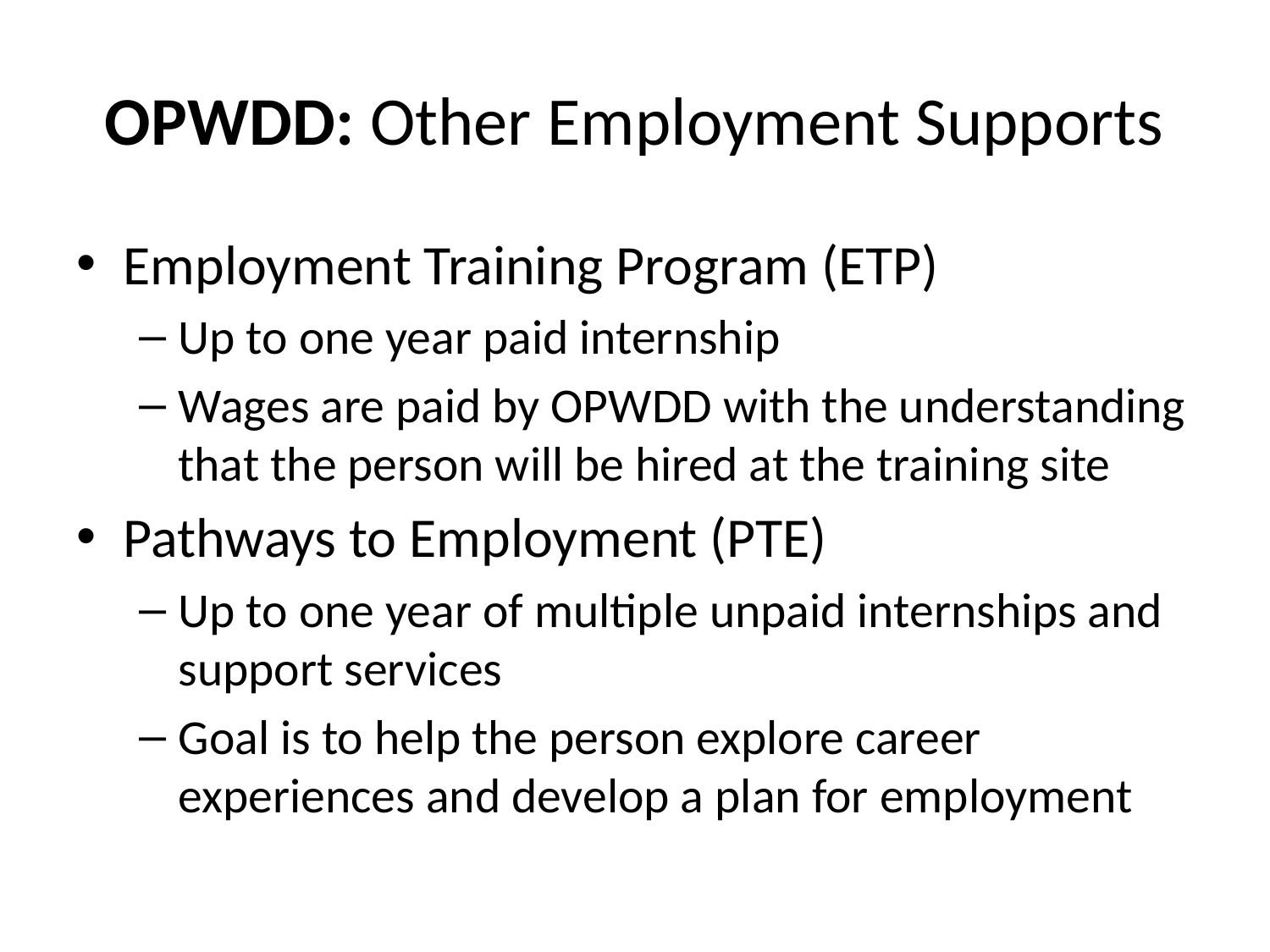

# OPWDD: Other Employment Supports
Employment Training Program (ETP)
Up to one year paid internship
Wages are paid by OPWDD with the understanding that the person will be hired at the training site
Pathways to Employment (PTE)
Up to one year of multiple unpaid internships and support services
Goal is to help the person explore career experiences and develop a plan for employment